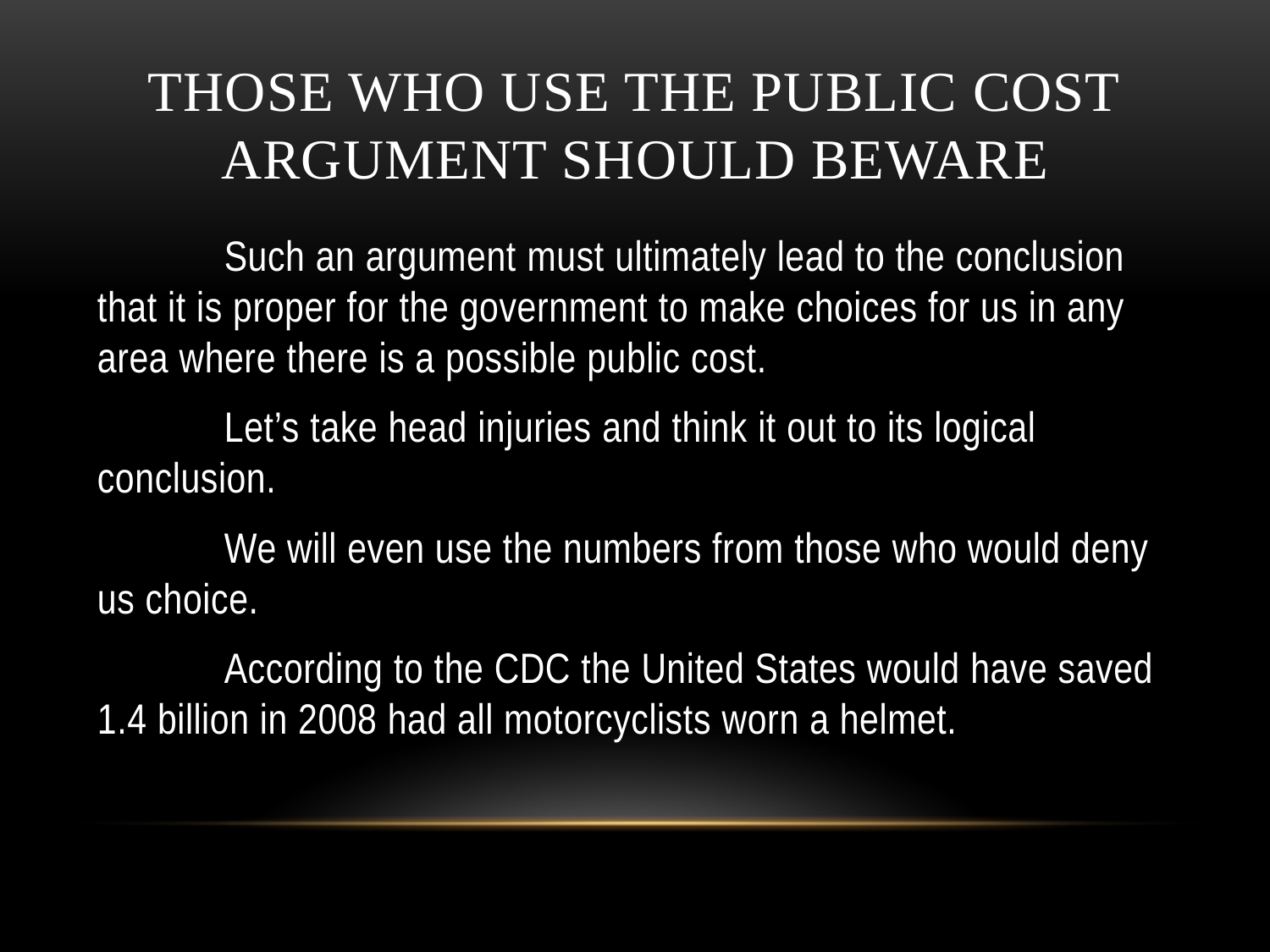

# THOSE WHO USE THE PUBLIC COST ARGUMENT SHOULD BEWARE
	Such an argument must ultimately lead to the conclusion that it is proper for the government to make choices for us in any area where there is a possible public cost.
	Let’s take head injuries and think it out to its logical conclusion.
	We will even use the numbers from those who would deny us choice.
	According to the CDC the United States would have saved 1.4 billion in 2008 had all motorcyclists worn a helmet.